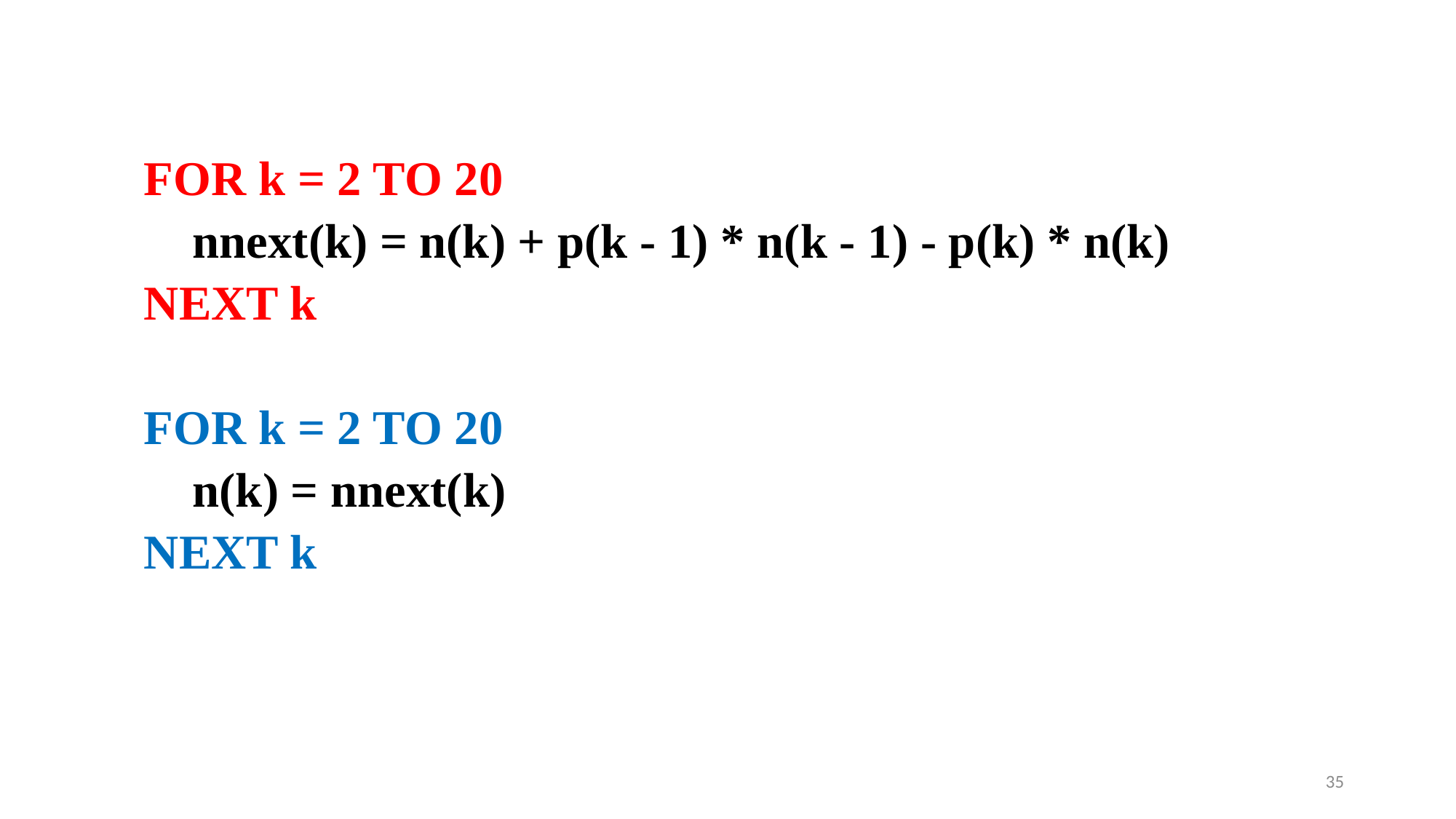

FOR k = 2 TO 20
        nnext(k) = n(k) + p(k - 1) * n(k - 1) - p(k) * n(k)
    NEXT k

    FOR k = 2 TO 20
        n(k) = nnext(k)
    NEXT k
35